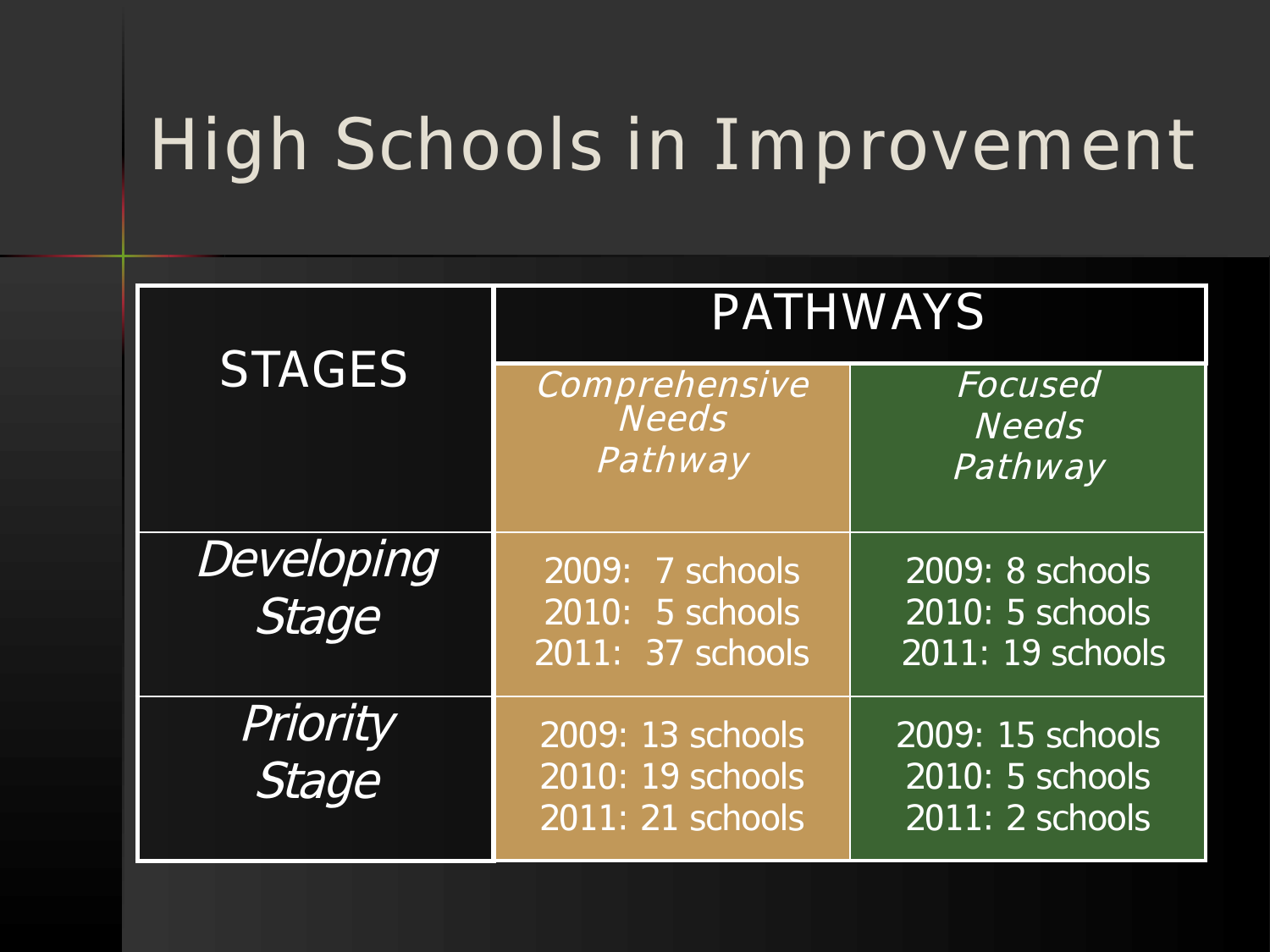

# High Schools in Improvement

| STAGES | PATHWAYS |  |
| --- | --- | --- |
|  | Comprehensive Needs Pathway | Focused Needs Pathway |
| Developing Stage | 2009: 7 schools 2010: 5 schools 2011: 37 schools | 2009: 8 schools 2010: 5 schools 2011: 19 schools |
| Priority Stage | 2009: 13 schools 2010: 19 schools 2011: 21 schools | 2009: 15 schools 2010: 5 schools 2011: 2 schools |